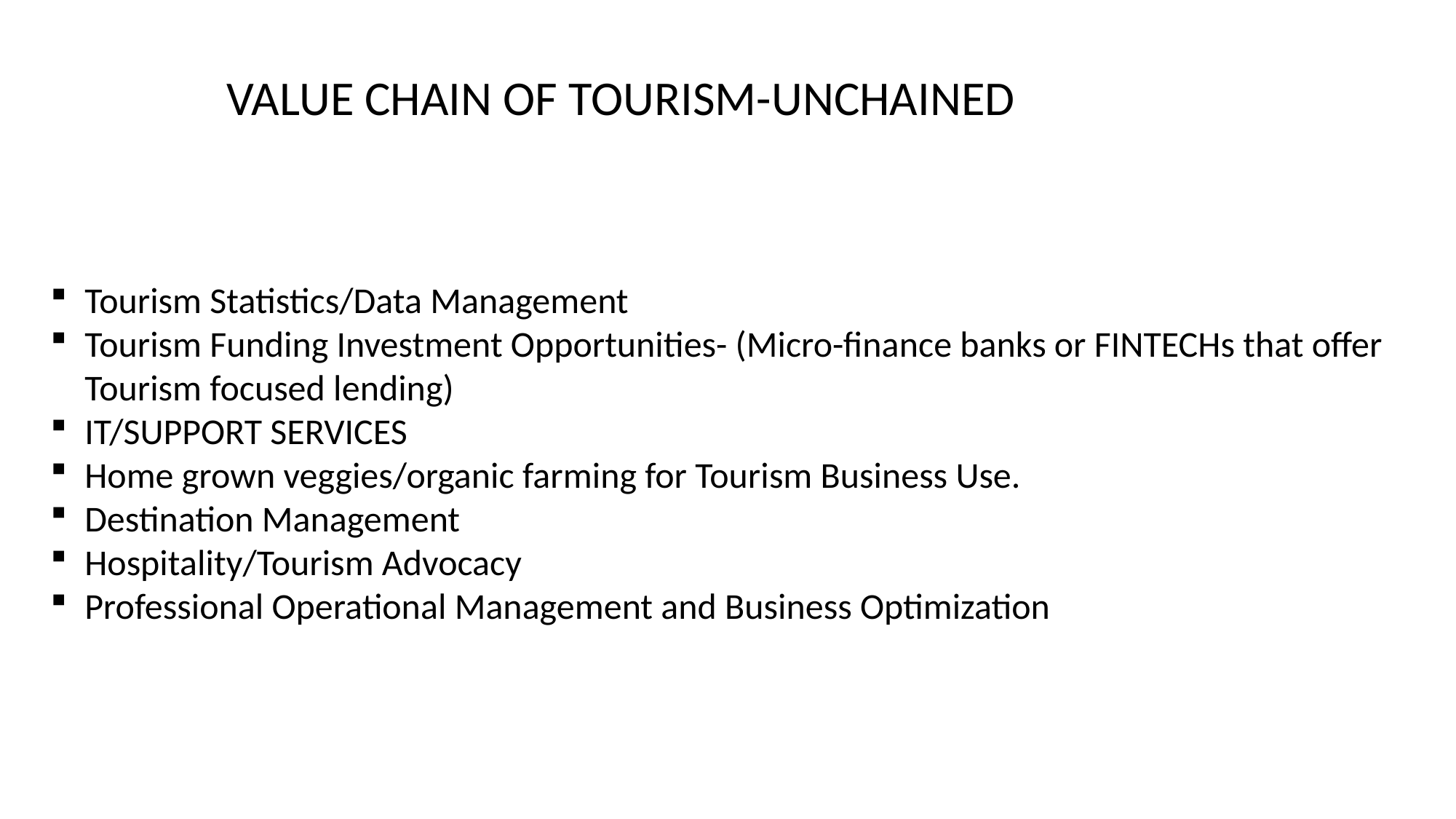

VALUE CHAIN OF TOURISM-UNCHAINED
Tourism Statistics/Data Management
Tourism Funding Investment Opportunities- (Micro-finance banks or FINTECHs that offer Tourism focused lending)
IT/SUPPORT SERVICES
Home grown veggies/organic farming for Tourism Business Use.
Destination Management
Hospitality/Tourism Advocacy
Professional Operational Management and Business Optimization